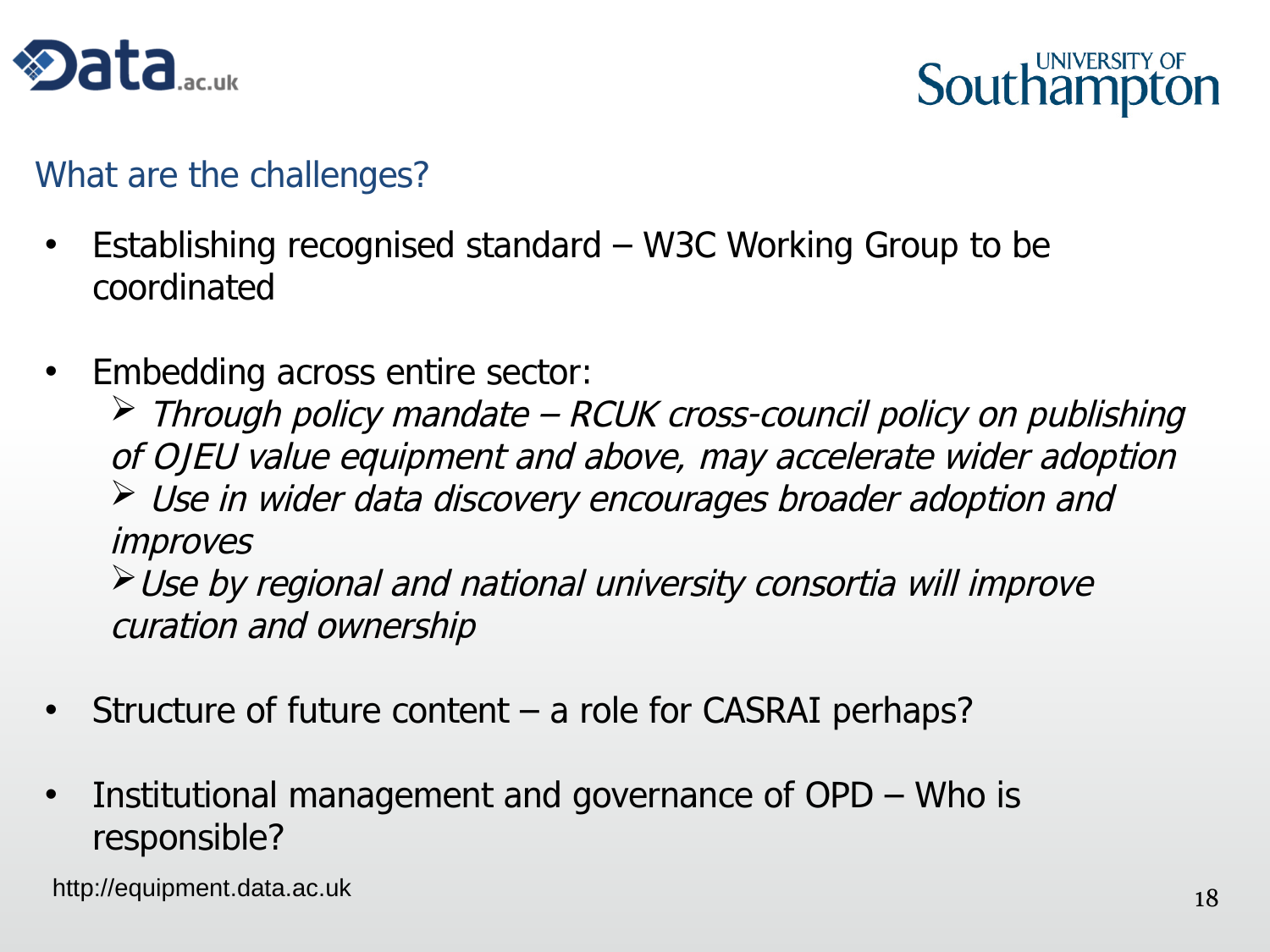

# What are the challenges?
Establishing recognised standard – W3C Working Group to be coordinated

Embedding across entire sector:
 Through policy mandate – RCUK cross-council policy on publishing of OJEU value equipment and above, may accelerate wider adoption
 Use in wider data discovery encourages broader adoption and improves
Use by regional and national university consortia will improve curation and ownership

Structure of future content – a role for CASRAI perhaps?

Institutional management and governance of OPD – Who is responsible?
http://equipment.data.ac.uk
18